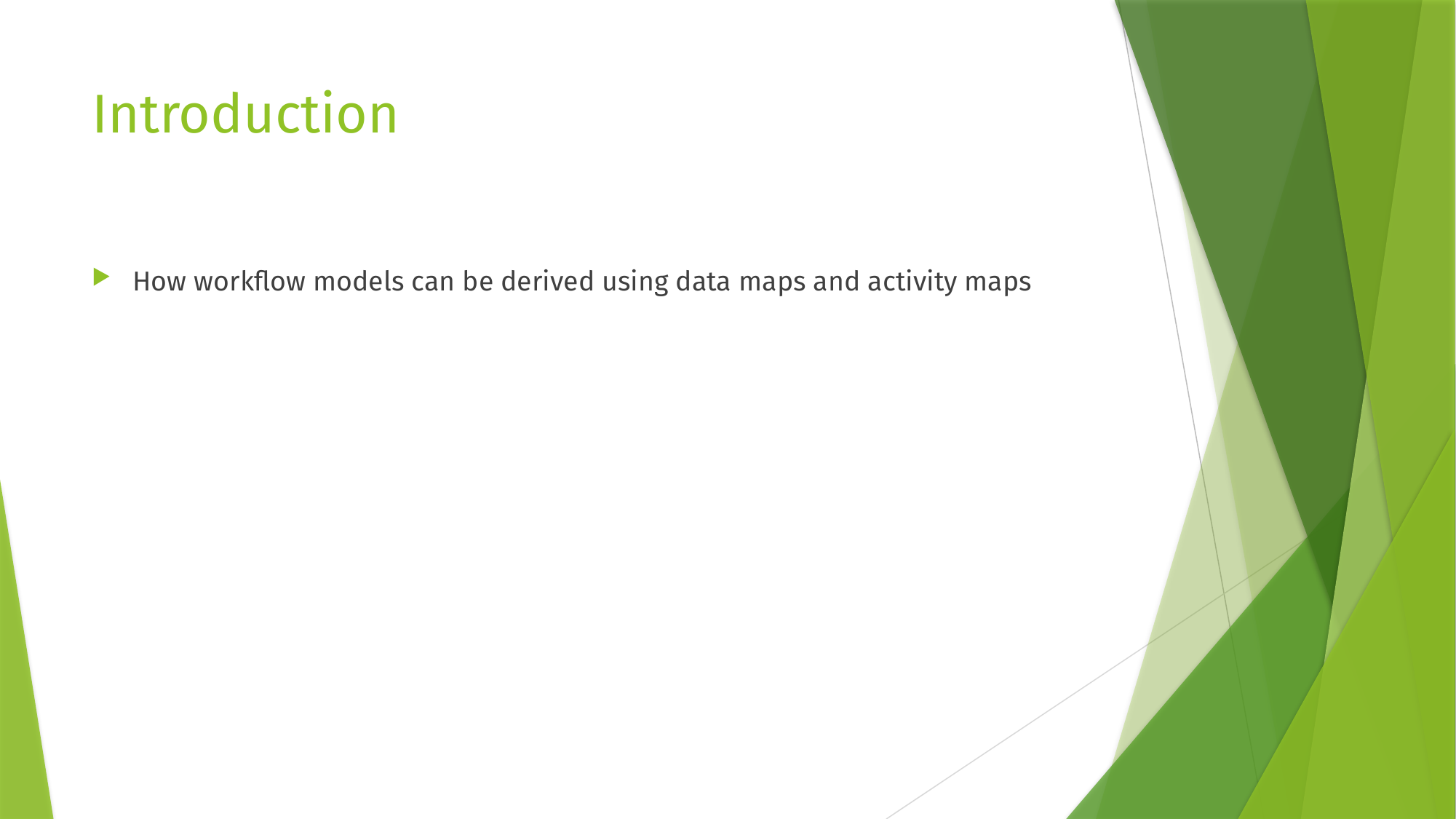

# Introduction
How workflow models can be derived using data maps and activity maps